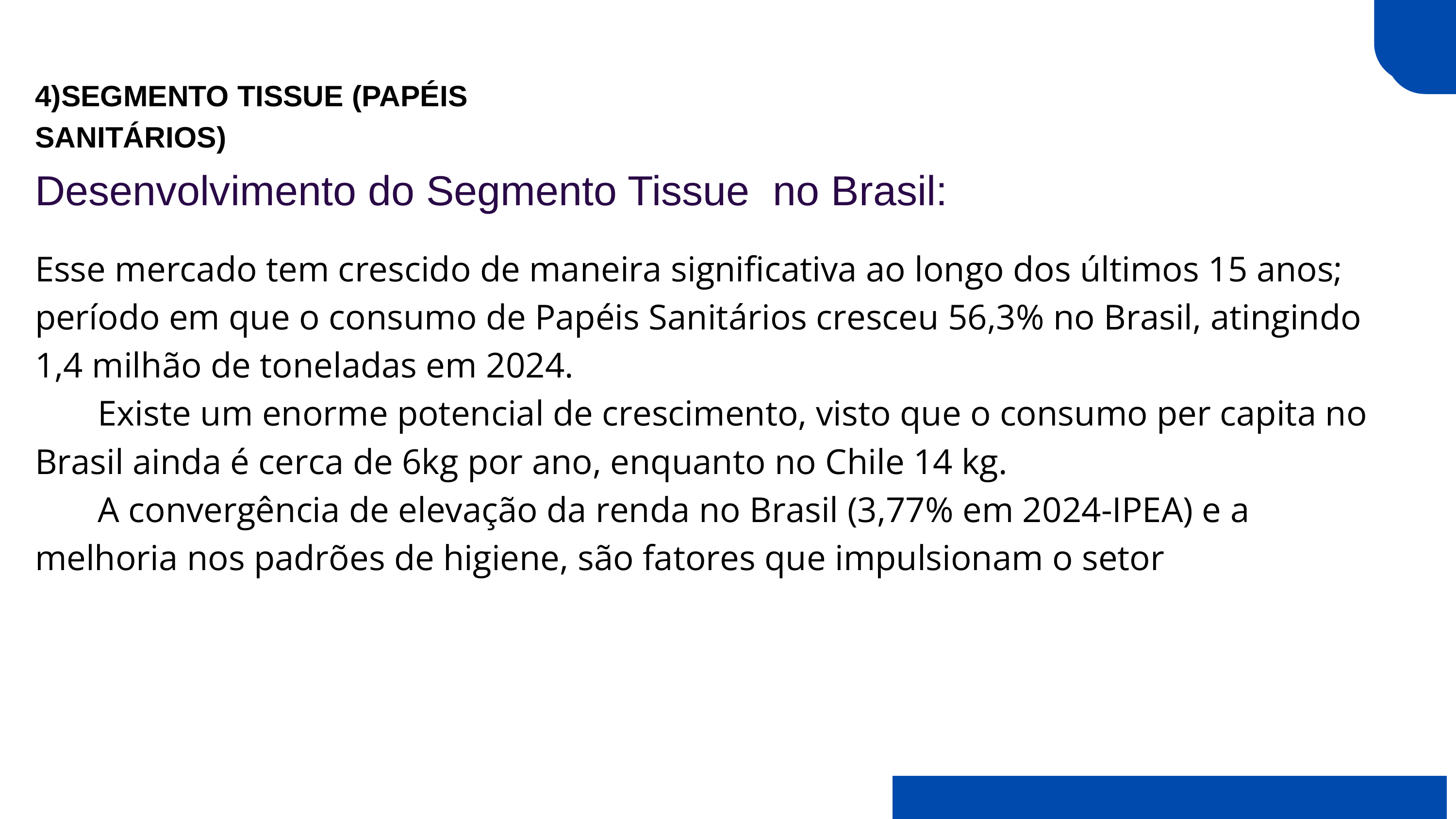

4)SEGMENTO TISSUE (PAPÉIS SANITÁRIOS)
Desenvolvimento do Segmento Tissue  no Brasil:
Esse mercado tem crescido de maneira significativa ao longo dos últimos 15 anos; período em que o consumo de Papéis Sanitários cresceu 56,3% no Brasil, atingindo 1,4 milhão de toneladas em 2024.
       Existe um enorme potencial de crescimento, visto que o consumo per capita no Brasil ainda é cerca de 6kg por ano, enquanto no Chile 14 kg.
       A convergência de elevação da renda no Brasil (3,77% em 2024-IPEA) e a melhoria nos padrões de higiene, são fatores que impulsionam o setor